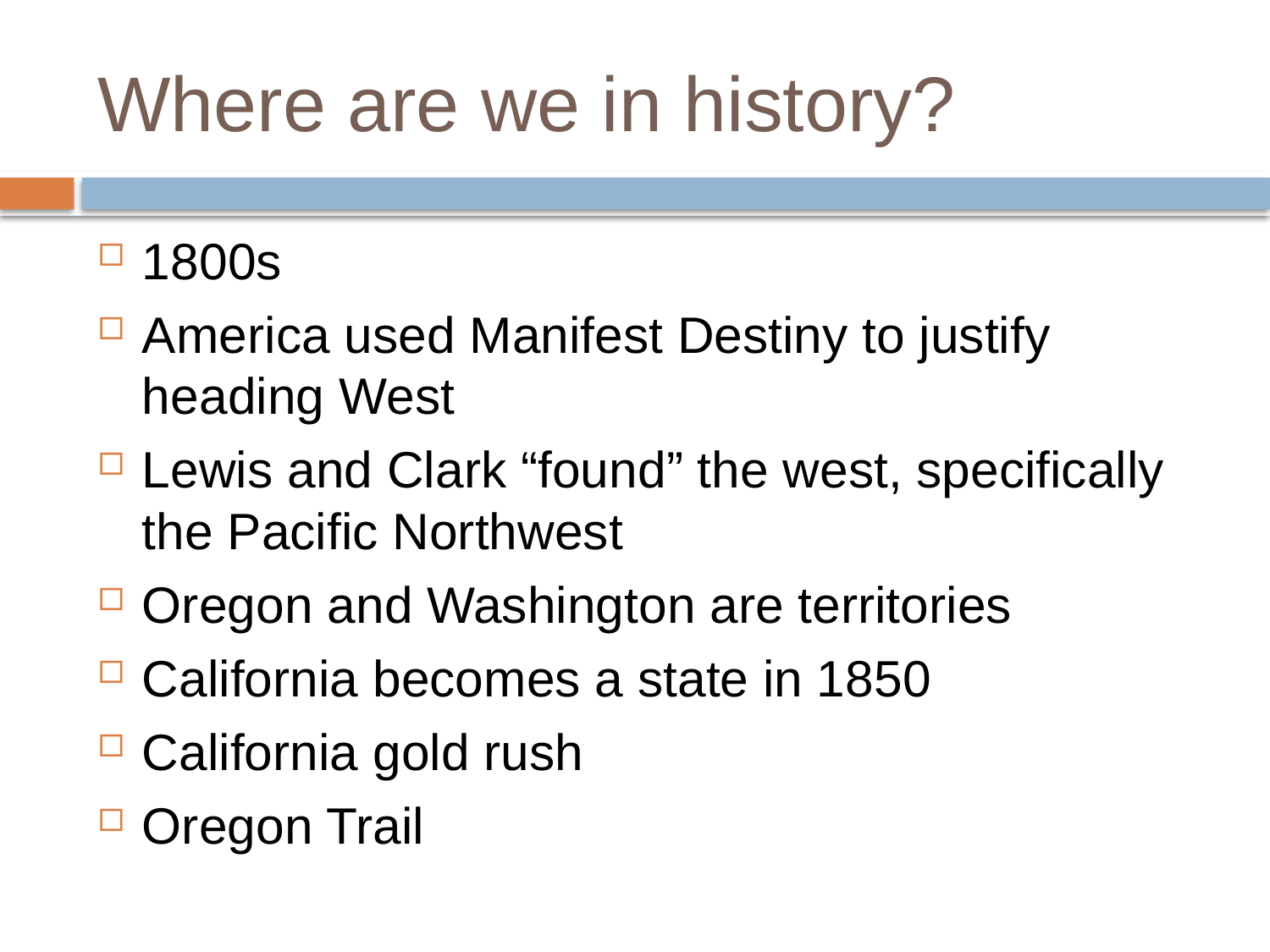

# Where are we in history?
1800s
America used Manifest Destiny to justify heading West
Lewis and Clark “found” the west, specifically the Pacific Northwest
Oregon and Washington are territories
California becomes a state in 1850
California gold rush
Oregon Trail